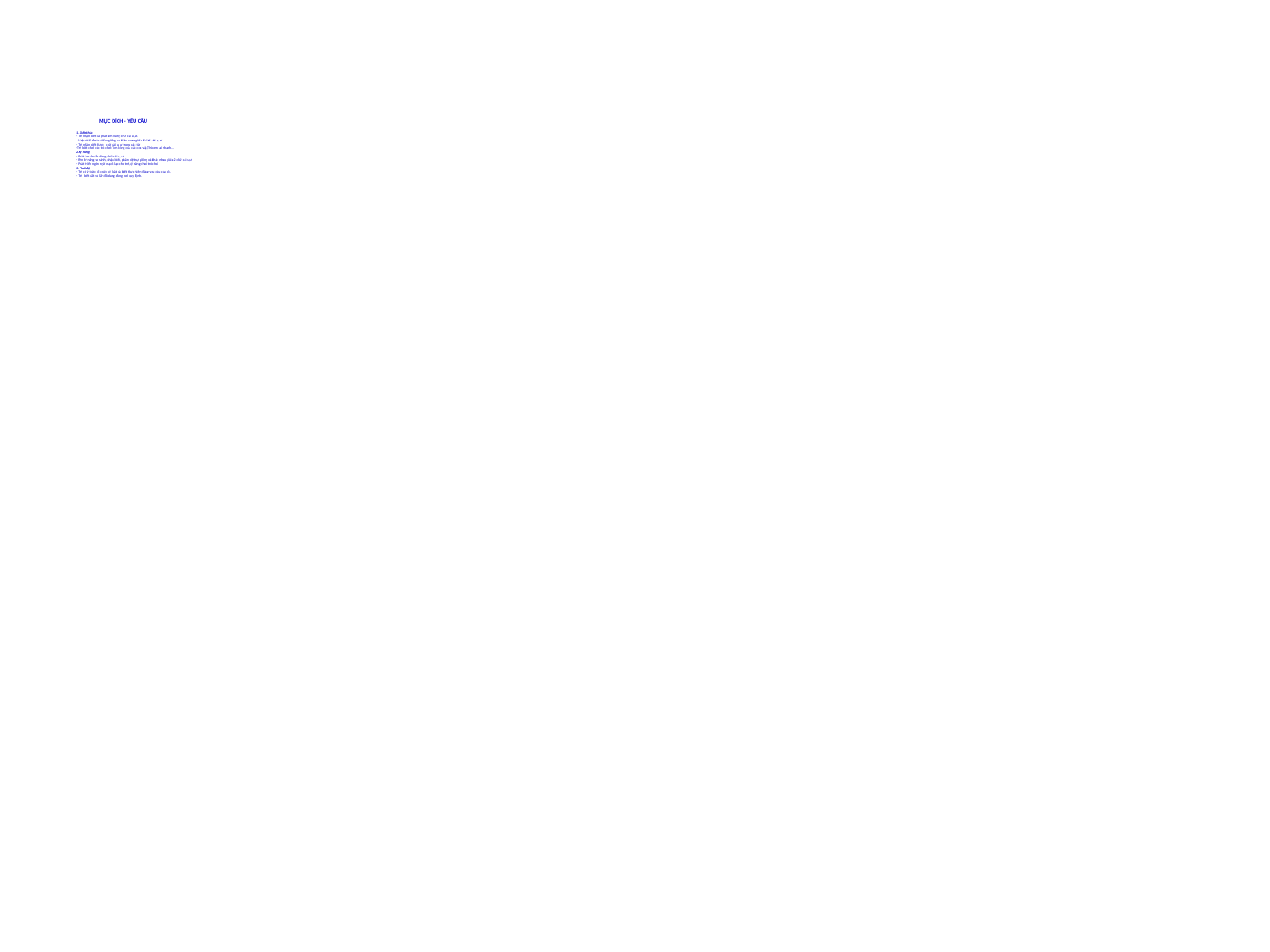

# MỤC ĐÍCH - YÊU CẦU 1. Kiến thức - Trẻ nhận biết và phát âm đúng chữ cái u, ư. -Nhận biết được điểm giống và khác nhau giữa 2 chữ cái u, ư - Trẻ nhận biết được  chữ cái u, ư trong các từ -Trẻ biết chơi các trò chơi:Tìm bóng của các con vật,Thi xem ai nhanh… 2.Kỹ năng - Phát âm chuẩn đúng chữ cái u, ư. - Rèn kỹ năng so sánh, nhận biết, phân biệt sự giống và khác nhau giữa 2 chữ cái:u,ư - Phát triển ngôn ngữ mạch lạc cho trẻ,kỹ năng chơi trò chơi 3. Thái độ - Trẻ có ý thức tổ chức kỷ luật và biết thực hiện đúng yêu cầu của cô. - Trẻ  biết cất và lấy đồ dung đúng nơi quy định .